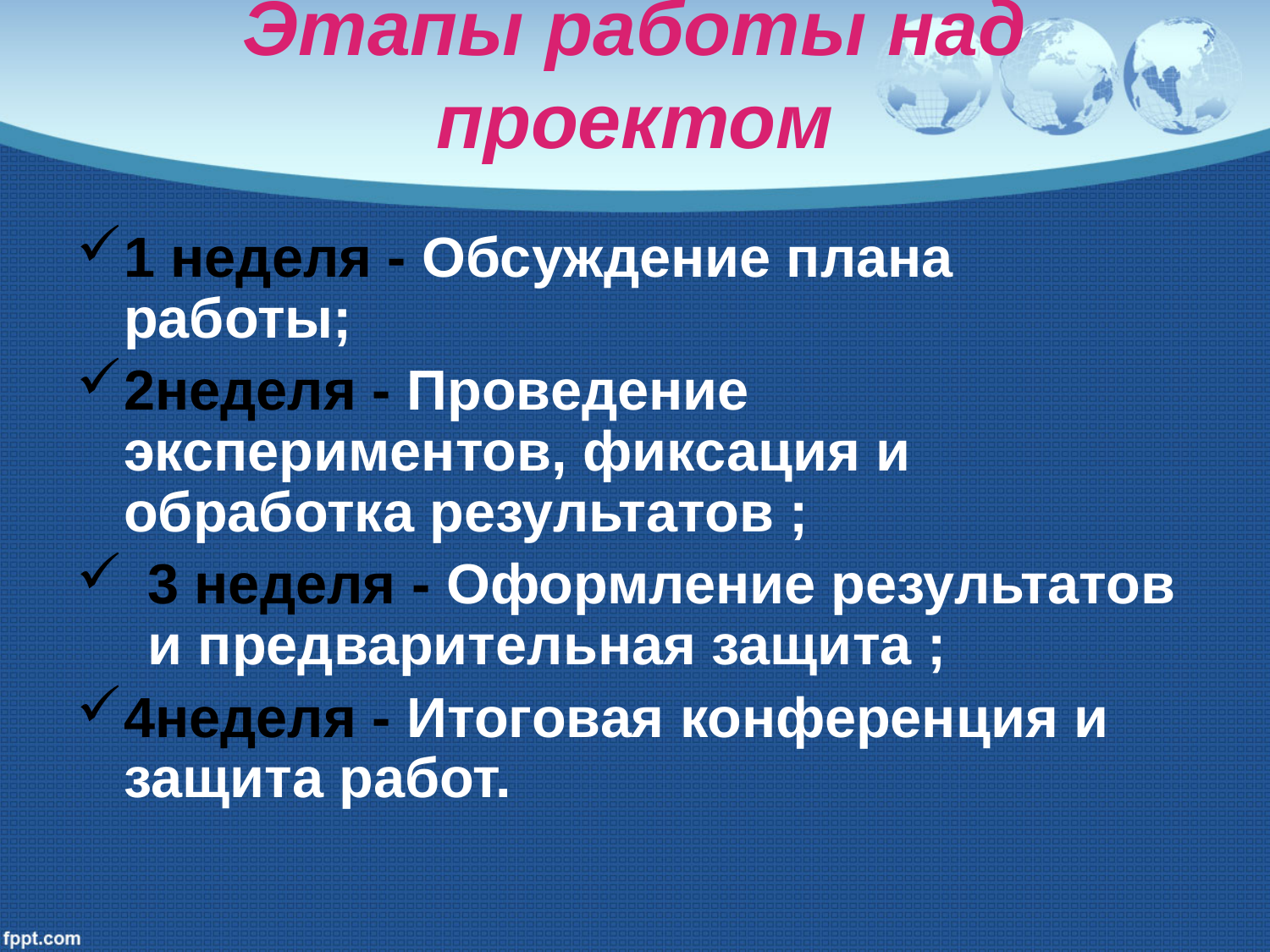

# Этапы работы над проектом
1 неделя - Обсуждение плана работы;
2неделя - Проведение экспериментов, фиксация и обработка результатов ;
3 неделя - Оформление результатов и предварительная защита ;
4неделя - Итоговая конференция и защита работ.